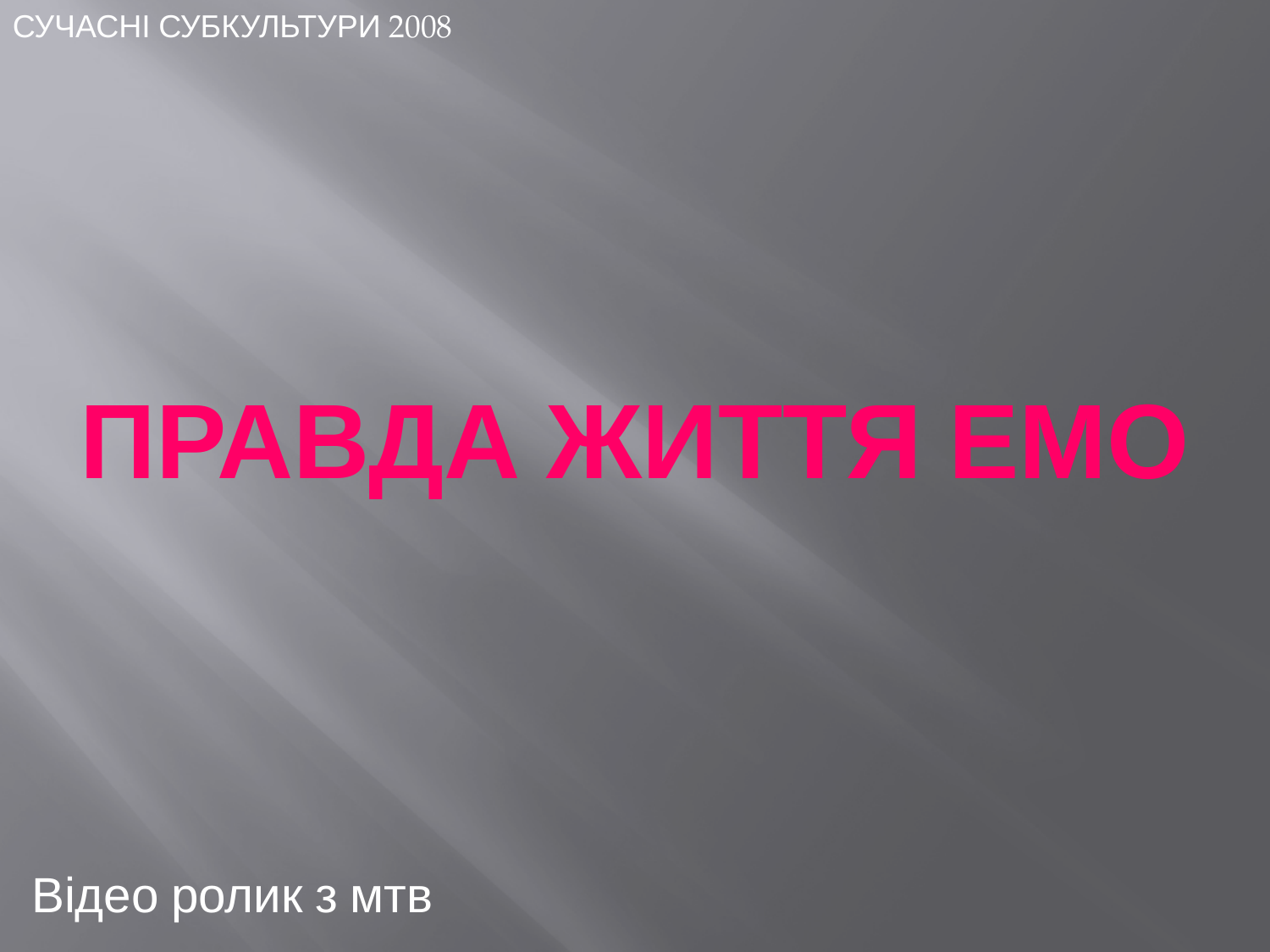

СУЧАСНІ СУБКУЛЬТУРИ 2008
# ПРАВДА ЖИТТЯ ЕМО
Відео ролик з мтв